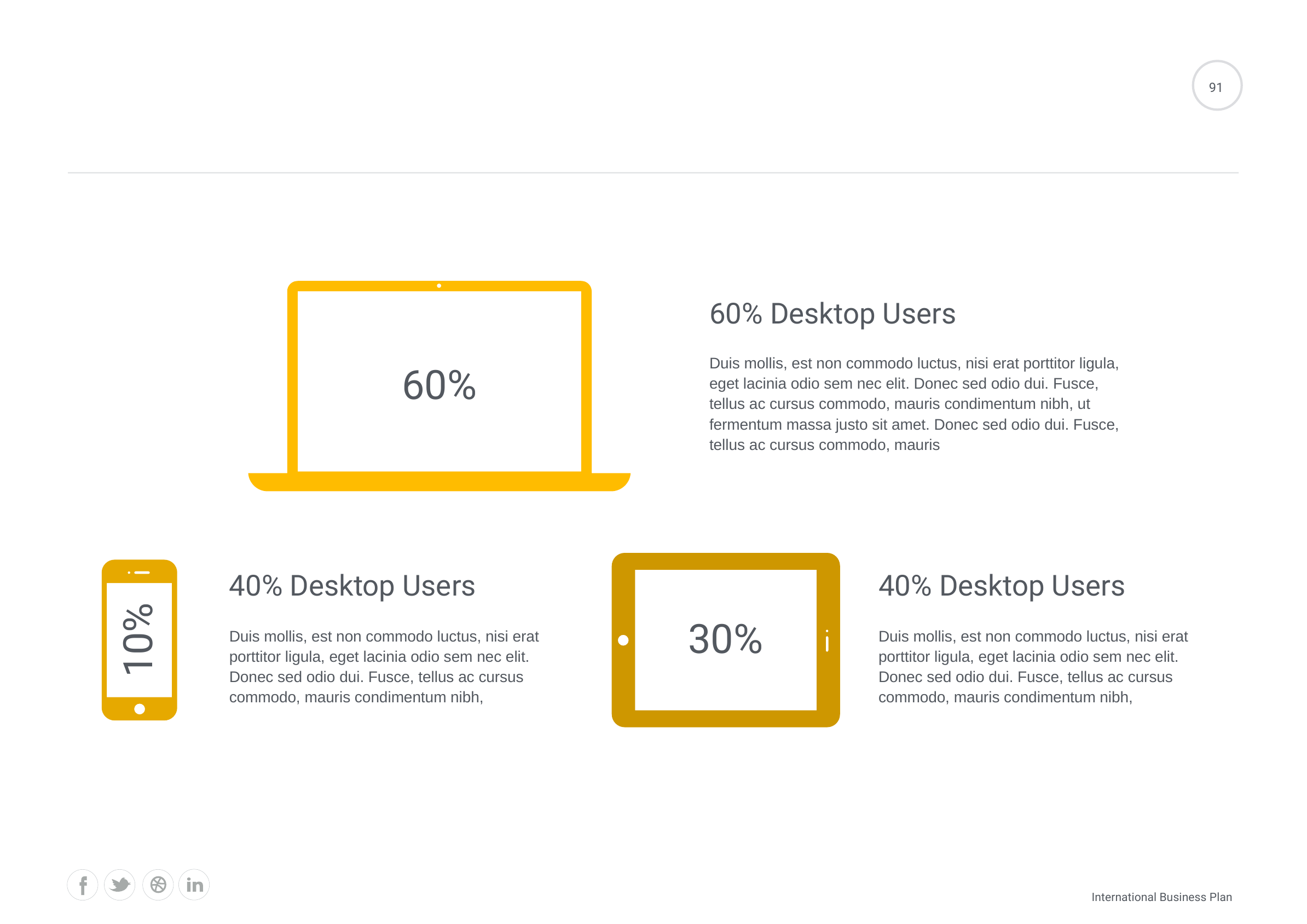

#
91

60% Desktop Users
60%
Duis mollis, est non commodo luctus, nisi erat porttitor ligula, eget lacinia odio sem nec elit. Donec sed odio dui. Fusce, tellus ac cursus commodo, mauris condimentum nibh, ut fermentum massa justo sit amet. Donec sed odio dui. Fusce, tellus ac cursus commodo, mauris

40% Desktop Users
40% Desktop Users

30%
10%
Duis mollis, est non commodo luctus, nisi erat porttitor ligula, eget lacinia odio sem nec elit. Donec sed odio dui. Fusce, tellus ac cursus commodo, mauris condimentum nibh,
Duis mollis, est non commodo luctus, nisi erat porttitor ligula, eget lacinia odio sem nec elit. Donec sed odio dui. Fusce, tellus ac cursus commodo, mauris condimentum nibh,
International Business Plan